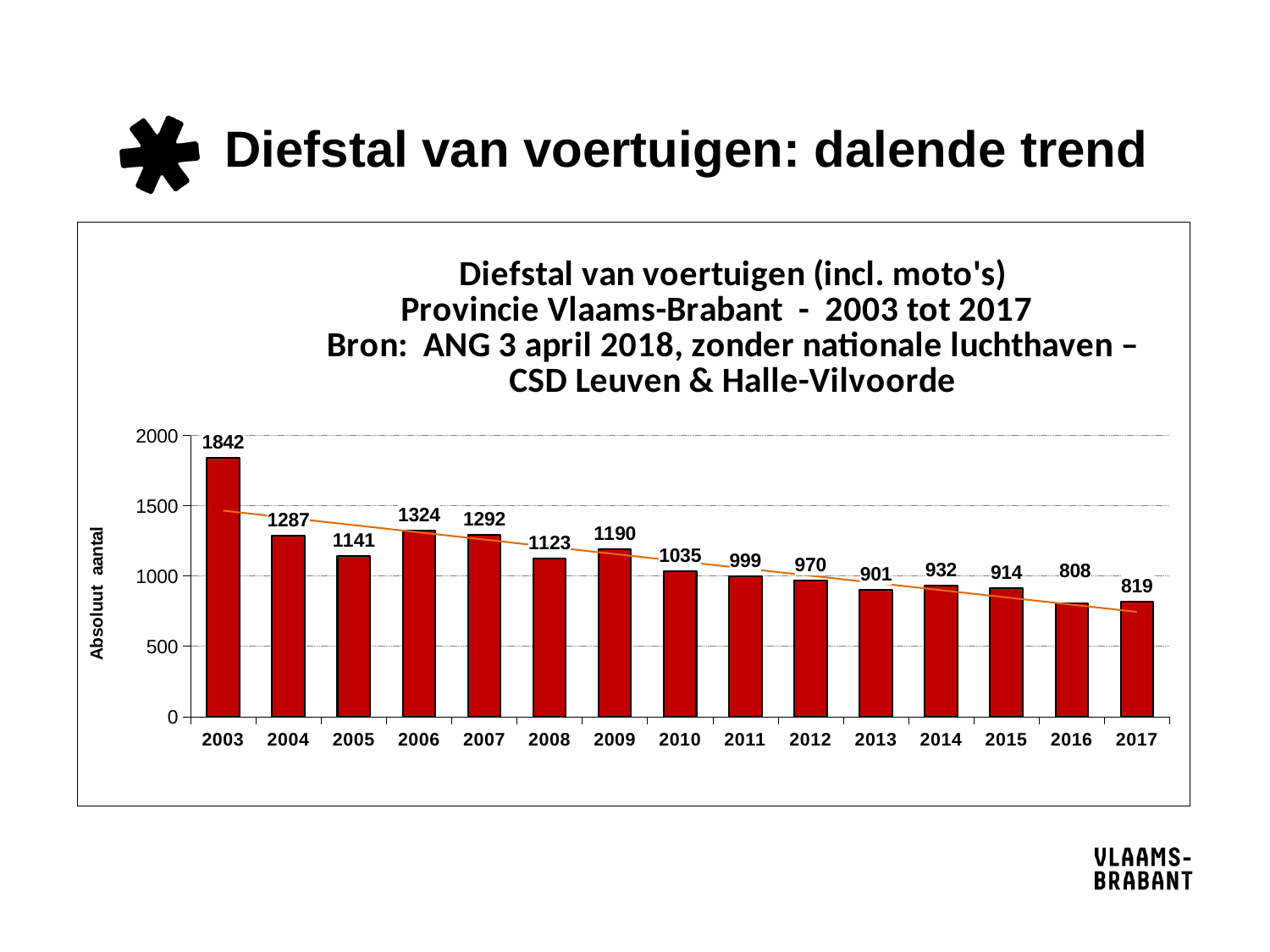

# Diefstal van voertuigen: dalende trend

### Chart: Diefstal van voertuigen (incl. moto's)
Provincie Vlaams-Brabant  -  2003 tot 2017
Bron:  ANG 3 april 2018, zonder nationale luchthaven – CSD Leuven & Halle-Vilvoorde

| Category | Provincie |
|---|---|
| 2003 | 1842.0 |
| 2004 | 1287.0 |
| 2005 | 1141.0 |
| 2006 | 1324.0 |
| 2007 | 1292.0 |
| 2008 | 1123.0 |
| 2009 | 1190.0 |
| 2010 | 1035.0 |
| 2011 | 999.0 |
| 2012 | 970.0 |
| 2013 | 901.0 |
| 2014 | 932.0 |
| 2015 | 914.0 |
| 2016 | 808.0 |
| 2017 | 819.0 |